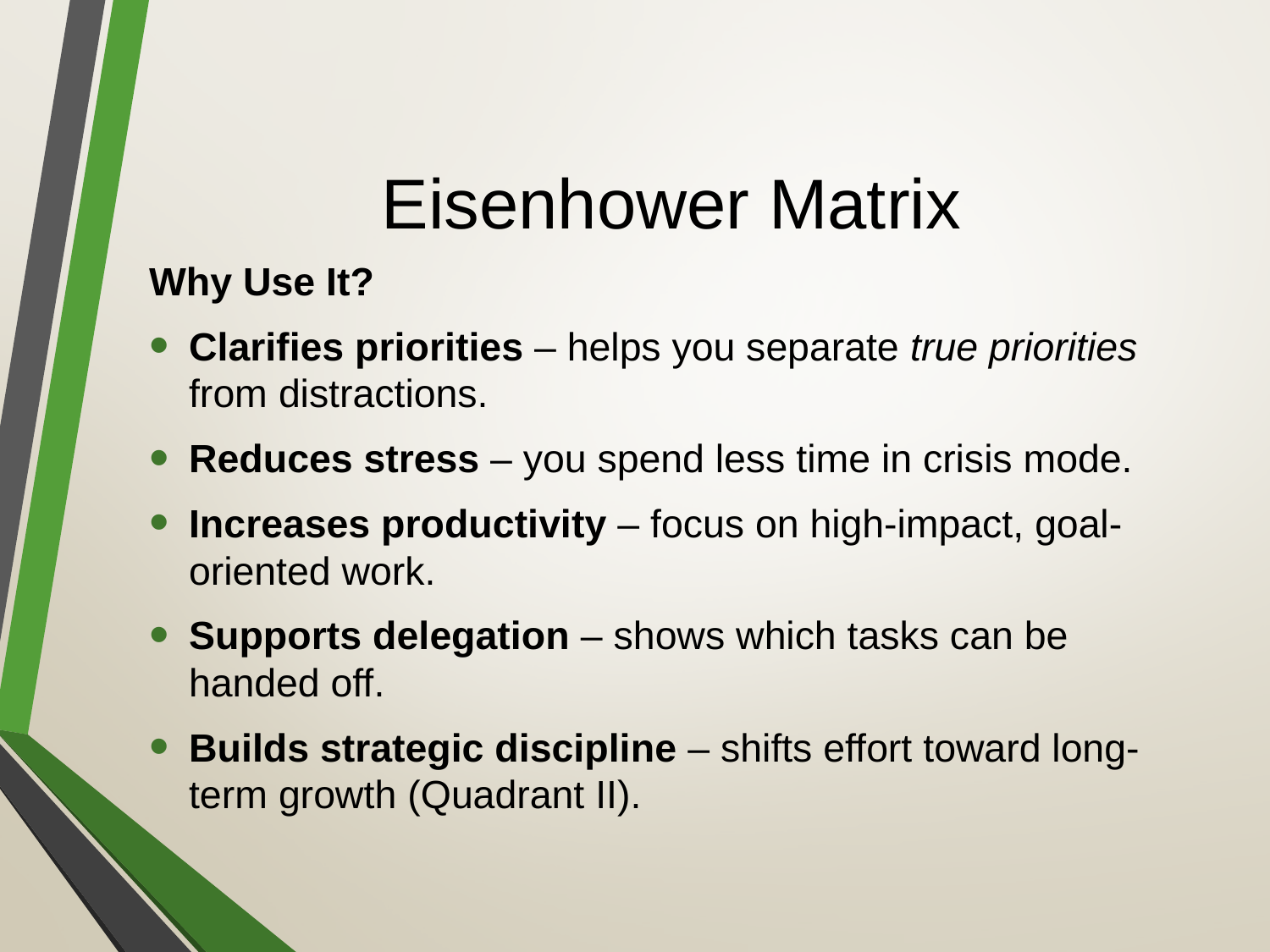

# Eisenhower Matrix
Why Use It?
Clarifies priorities – helps you separate true priorities from distractions.
Reduces stress – you spend less time in crisis mode.
Increases productivity – focus on high-impact, goal-oriented work.
Supports delegation – shows which tasks can be handed off.
Builds strategic discipline – shifts effort toward long-term growth (Quadrant II).